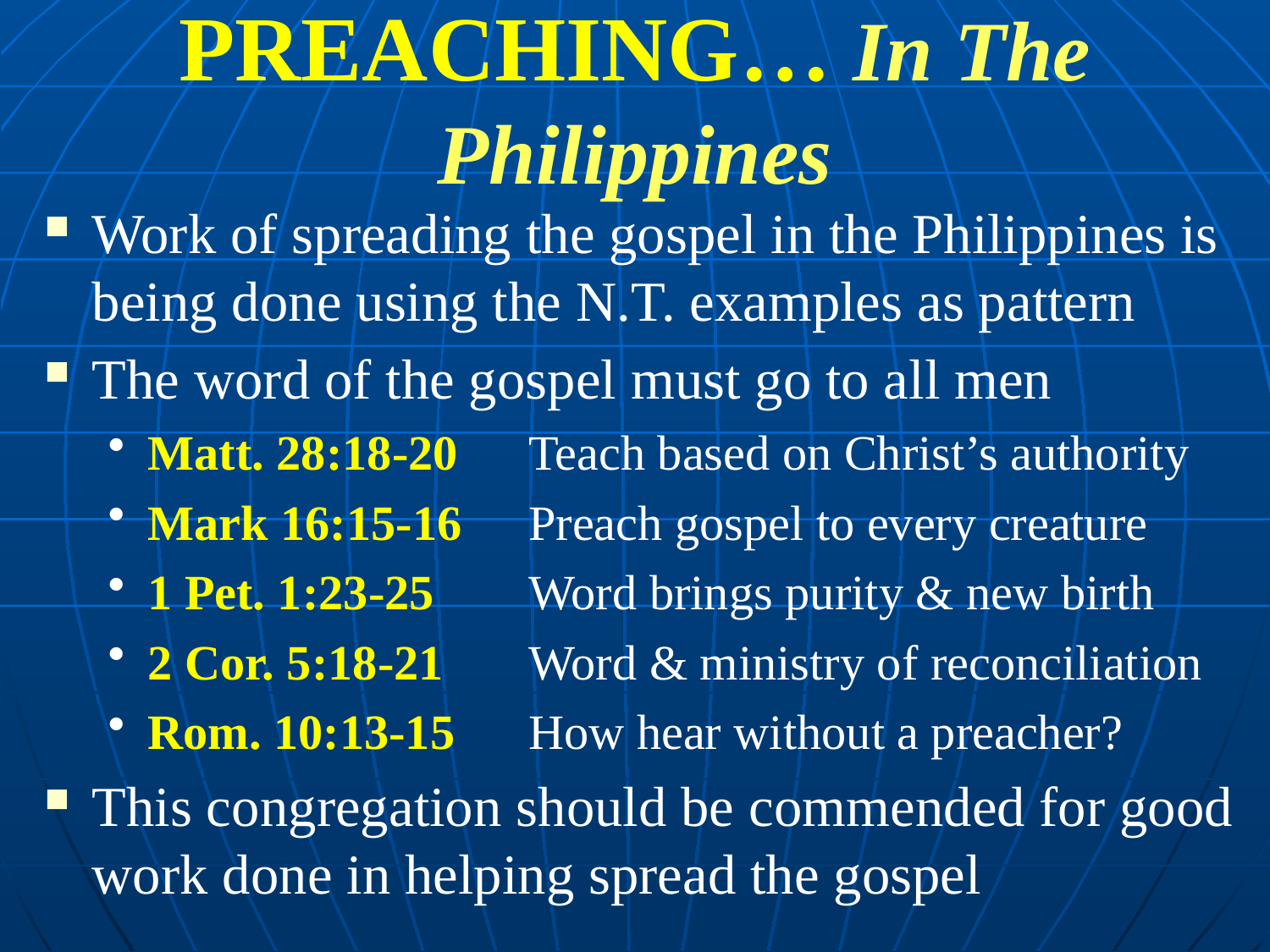

# Preaching… In The Philippines
Work of spreading the gospel in the Philippines is being done using the N.T. examples as pattern
The word of the gospel must go to all men
Matt. 28:18-20	Teach based on Christ’s authority
Mark 16:15-16	Preach gospel to every creature
1 Pet. 1:23-25	Word brings purity & new birth
2 Cor. 5:18-21	Word & ministry of reconciliation
Rom. 10:13-15	How hear without a preacher?
This congregation should be commended for good work done in helping spread the gospel